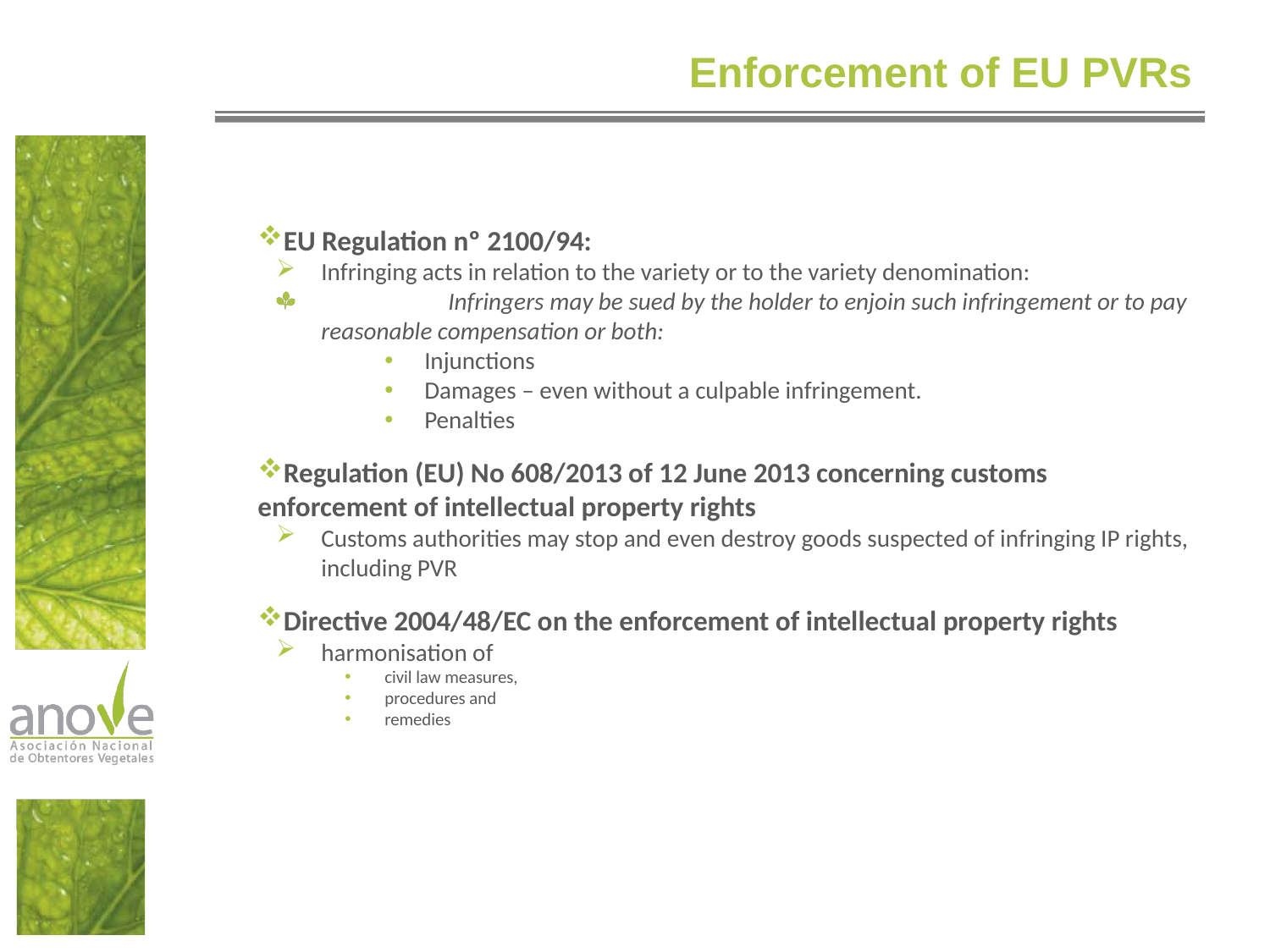

Enforcement of EU PVRs
EU Regulation nº 2100/94:
Infringing acts in relation to the variety or to the variety denomination:
	Infringers may be sued by the holder to enjoin such infringement or to pay reasonable compensation or both:
Injunctions
Damages – even without a culpable infringement.
Penalties
Regulation (EU) No 608/2013 of 12 June 2013 concerning customs enforcement of intellectual property rights
Customs authorities may stop and even destroy goods suspected of infringing IP rights, including PVR
Directive 2004/48/EC on the enforcement of intellectual property rights
harmonisation of
civil law measures,
procedures and
remedies